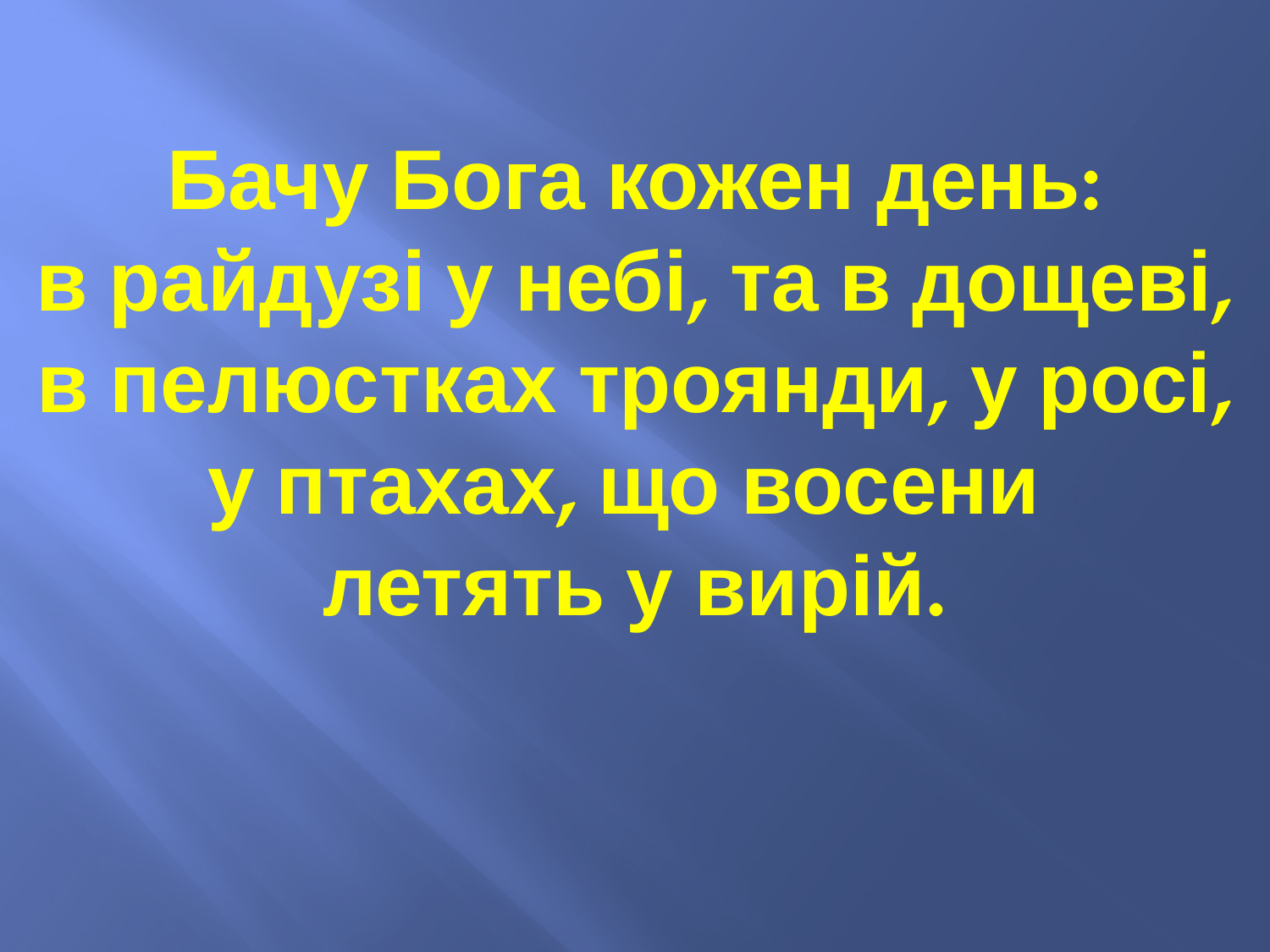

Бачу Бога кожен день:
в райдузі у небі, та в дощеві,
в пелюстках троянди, у росі,
у птахах, що восени
летять у вирій.